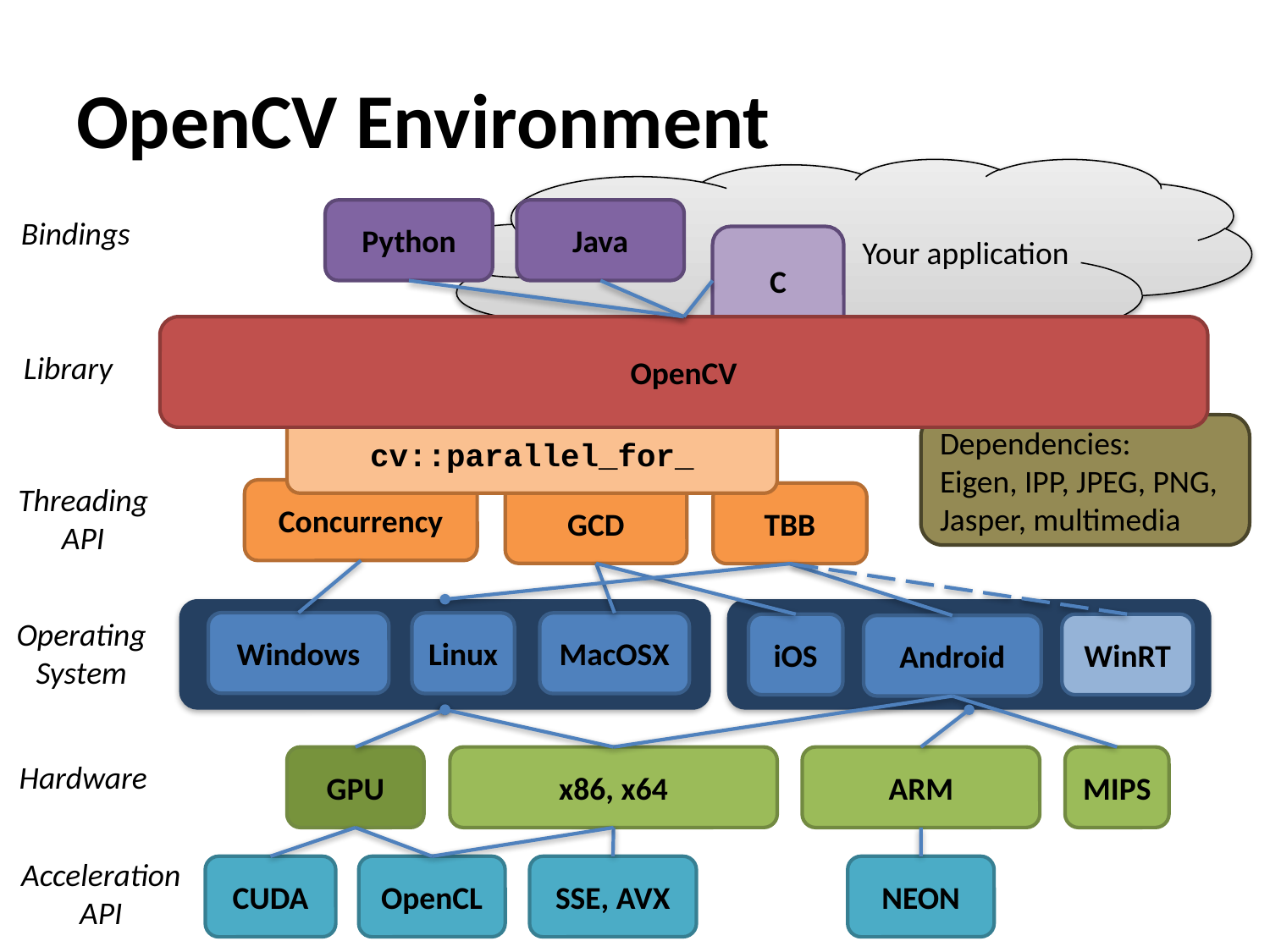

OpenCV Environment
Your application
Python
Java
Bindings
C
OpenCV
Library
Dependencies:
Eigen, IPP, JPEG, PNG, Jasper, multimedia
cv::parallel_for_
Threading API
Concurrency
GCD
TBB

Windows
Linux
MacOSX

iOS
WinRT
Android
Operating System
GPU
x86, x64
ARM
MIPS
Hardware
AccelerationAPI
CUDA
OpenCL
SSE, AVX
NEON